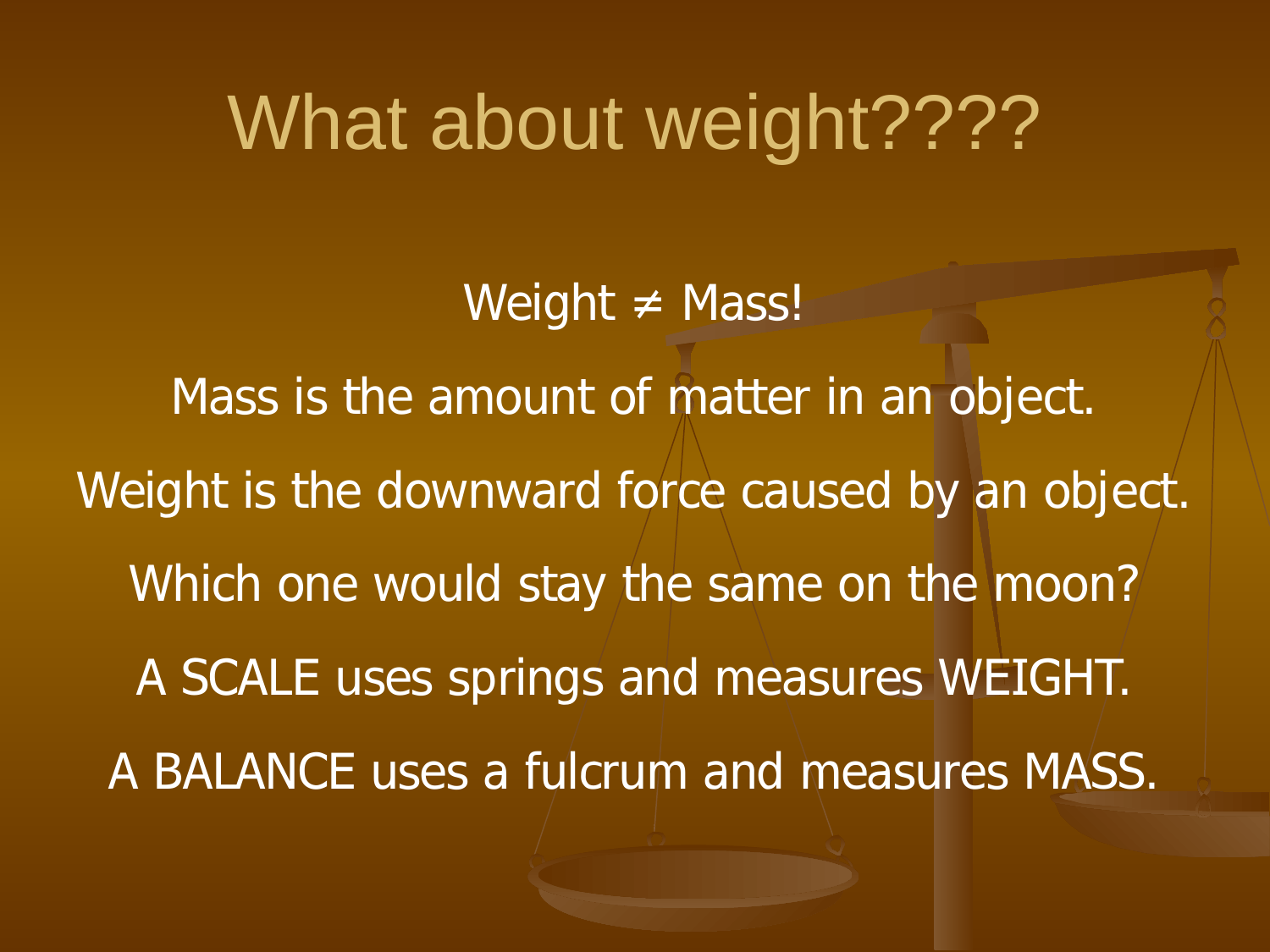

# What about weight????
Weight ≠ Mass!

Mass is the amount of matter in an object.

Weight is the downward force caused by an object.

Which one would stay the same on the moon?

A SCALE uses springs and measures WEIGHT.

A BALANCE uses a fulcrum and measures MASS.